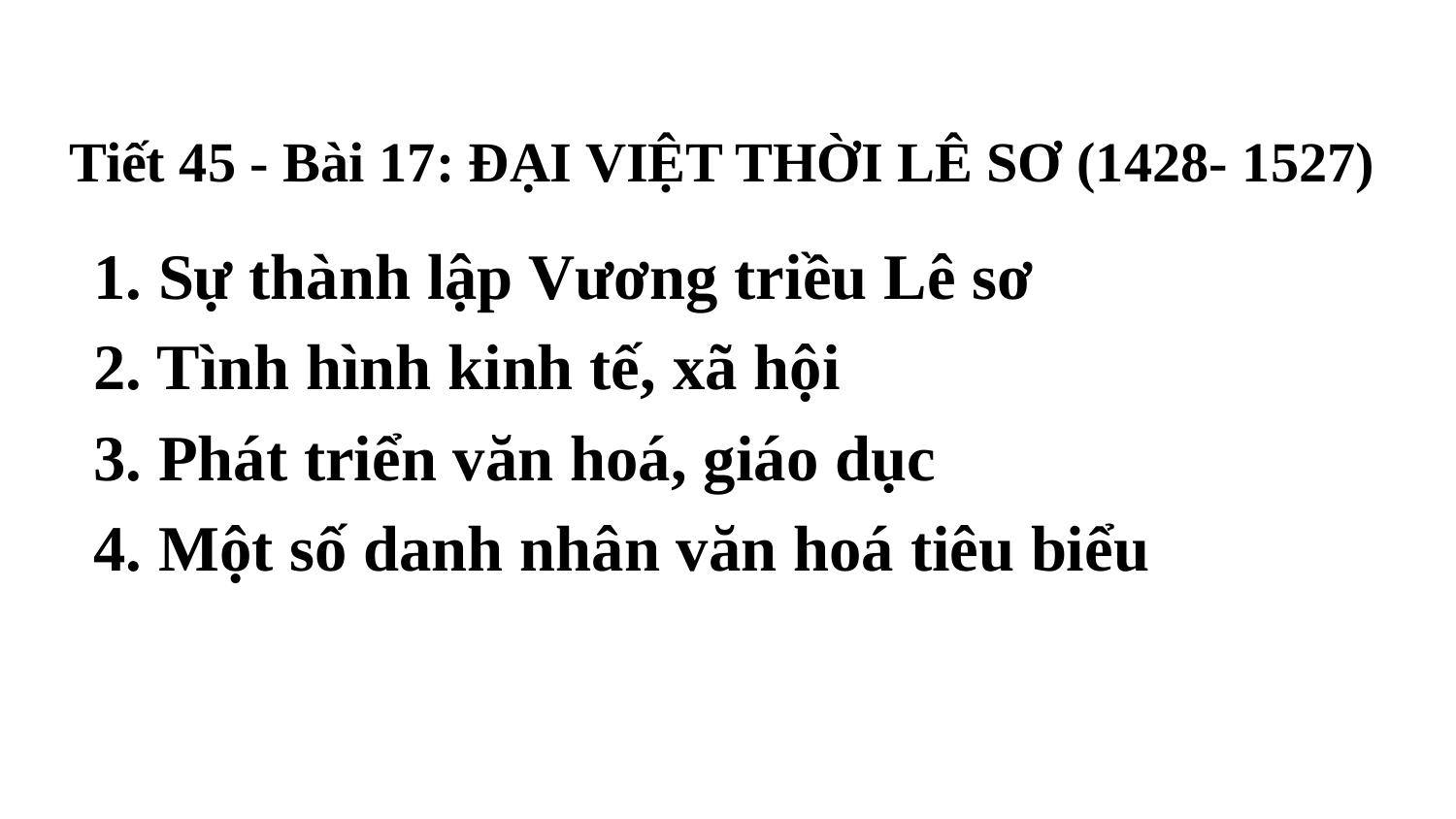

# Tiết 45 - Bài 17: ĐẠI VIỆT THỜI LÊ SƠ (1428- 1527)
1. Sự thành lập Vương triều Lê sơ
2. Tình hình kinh tế, xã hội
3. Phát triển văn hoá, giáo dục
4. Một số danh nhân văn hoá tiêu biểu